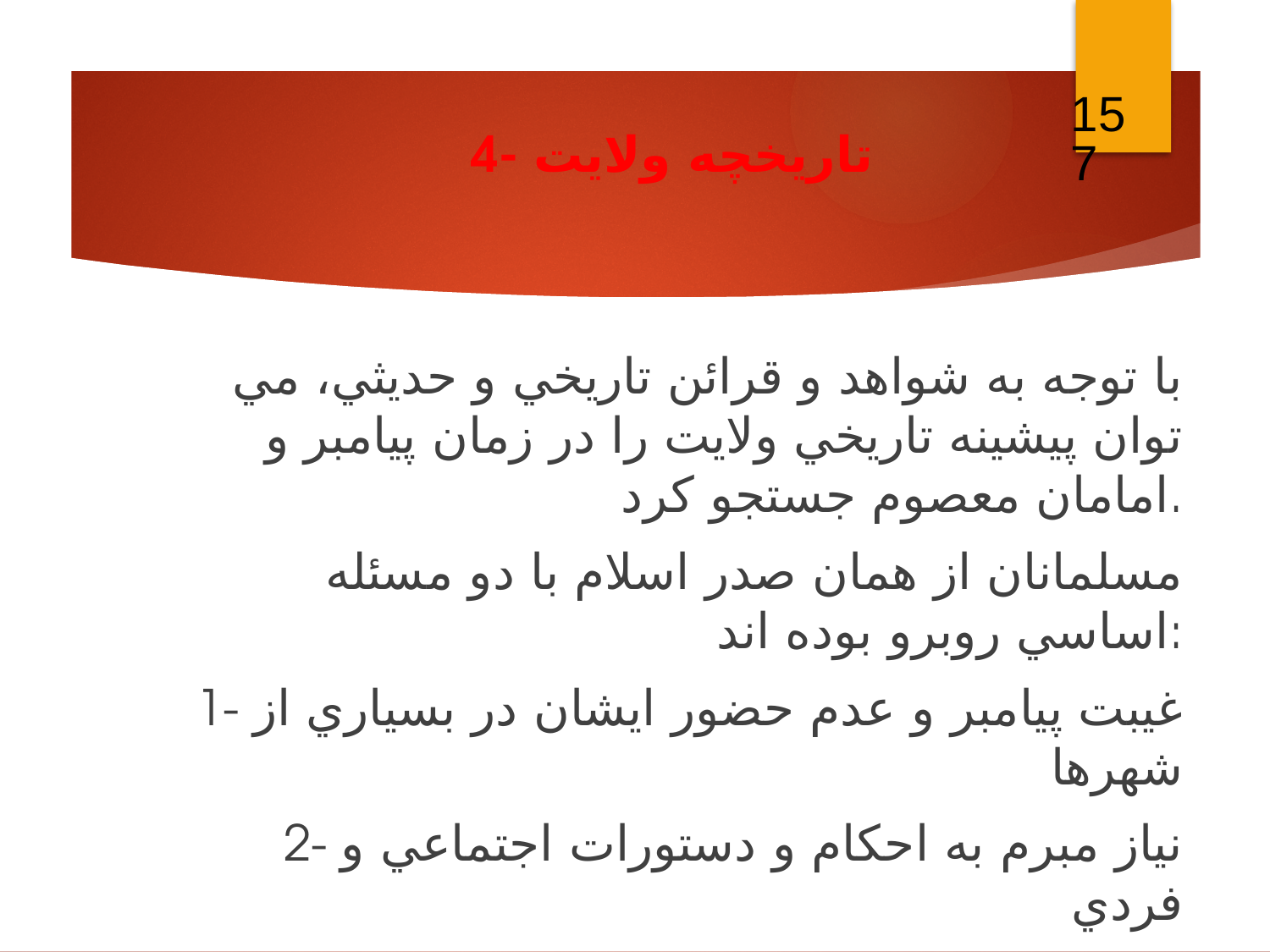

157
4- تاريخچه ولايت

با توجه به شواهد و قرائن تاريخي و حديثي، مي توان پيشينه تاريخي ولايت را در زمان پيامبر و امامان معصوم جستجو كرد.
مسلمانان از همان صدر اسلام با دو مسئله اساسي روبرو بوده اند:
1- غيبت پيامبر و عدم حضور ايشان در بسياري از شهرها
2- نياز مبرم به احكام و دستورات اجتماعي و فردي
چنين مسئله اي اقتضاء مي كرد كه پيامبر كساني را آموزش دهد و در شهرهاي مختلف متصدي امور مردم گرداند.